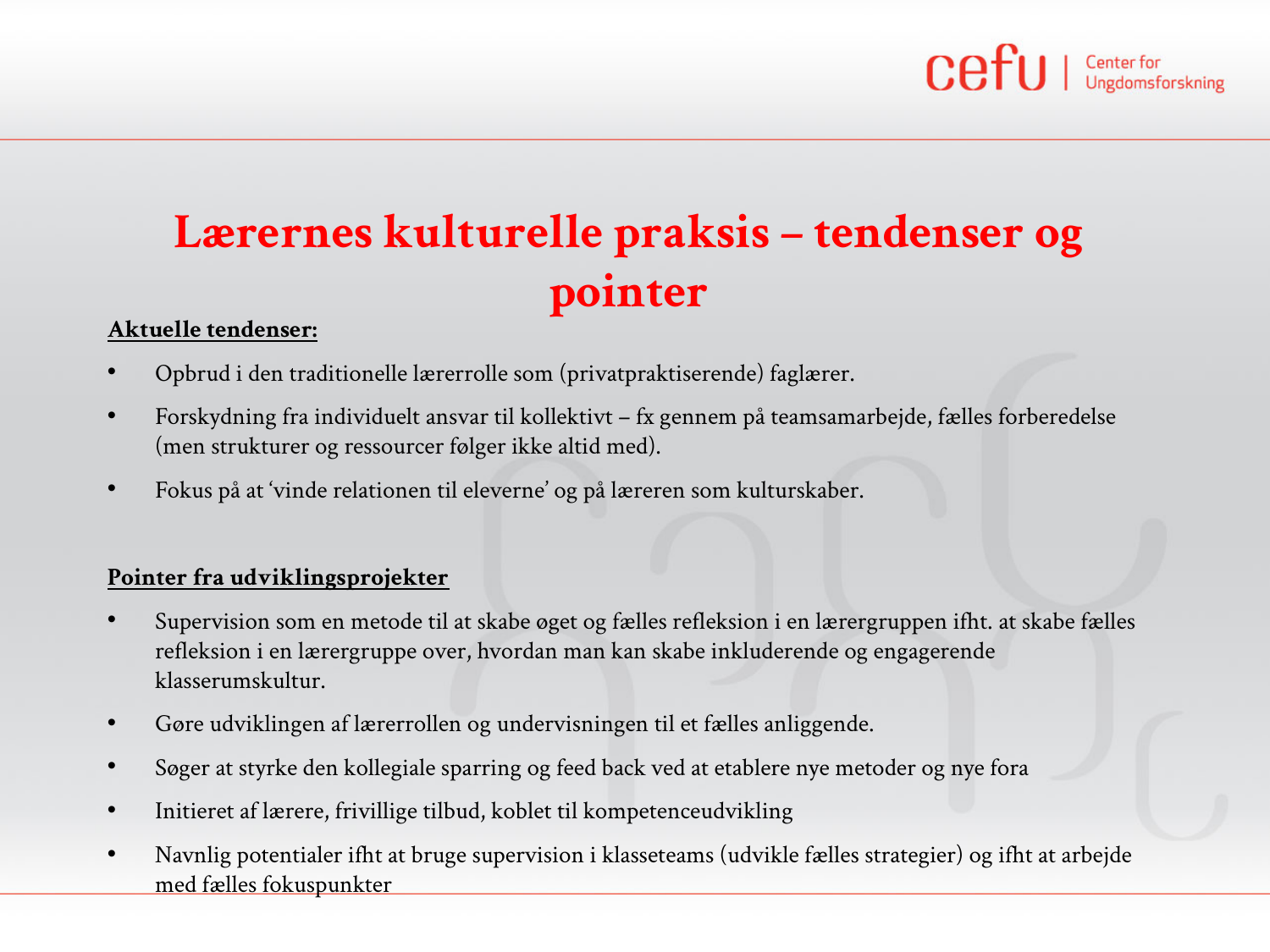

# Lærernes kulturelle praksis – tendenser og pointer
Aktuelle tendenser:
Opbrud i den traditionelle lærerrolle som (privatpraktiserende) faglærer.
Forskydning fra individuelt ansvar til kollektivt – fx gennem på teamsamarbejde, fælles forberedelse (men strukturer og ressourcer følger ikke altid med).
Fokus på at ‘vinde relationen til eleverne’ og på læreren som kulturskaber.

Pointer fra udviklingsprojekter
Supervision som en metode til at skabe øget og fælles refleksion i en lærergruppen ifht. at skabe fælles refleksion i en lærergruppe over, hvordan man kan skabe inkluderende og engagerende klasserumskultur.
Gøre udviklingen af lærerrollen og undervisningen til et fælles anliggende.
Søger at styrke den kollegiale sparring og feed back ved at etablere nye metoder og nye fora
Initieret af lærere, frivillige tilbud, koblet til kompetenceudvikling
Navnlig potentialer ifht at bruge supervision i klasseteams (udvikle fælles strategier) og ifht at arbejde med fælles fokuspunkter